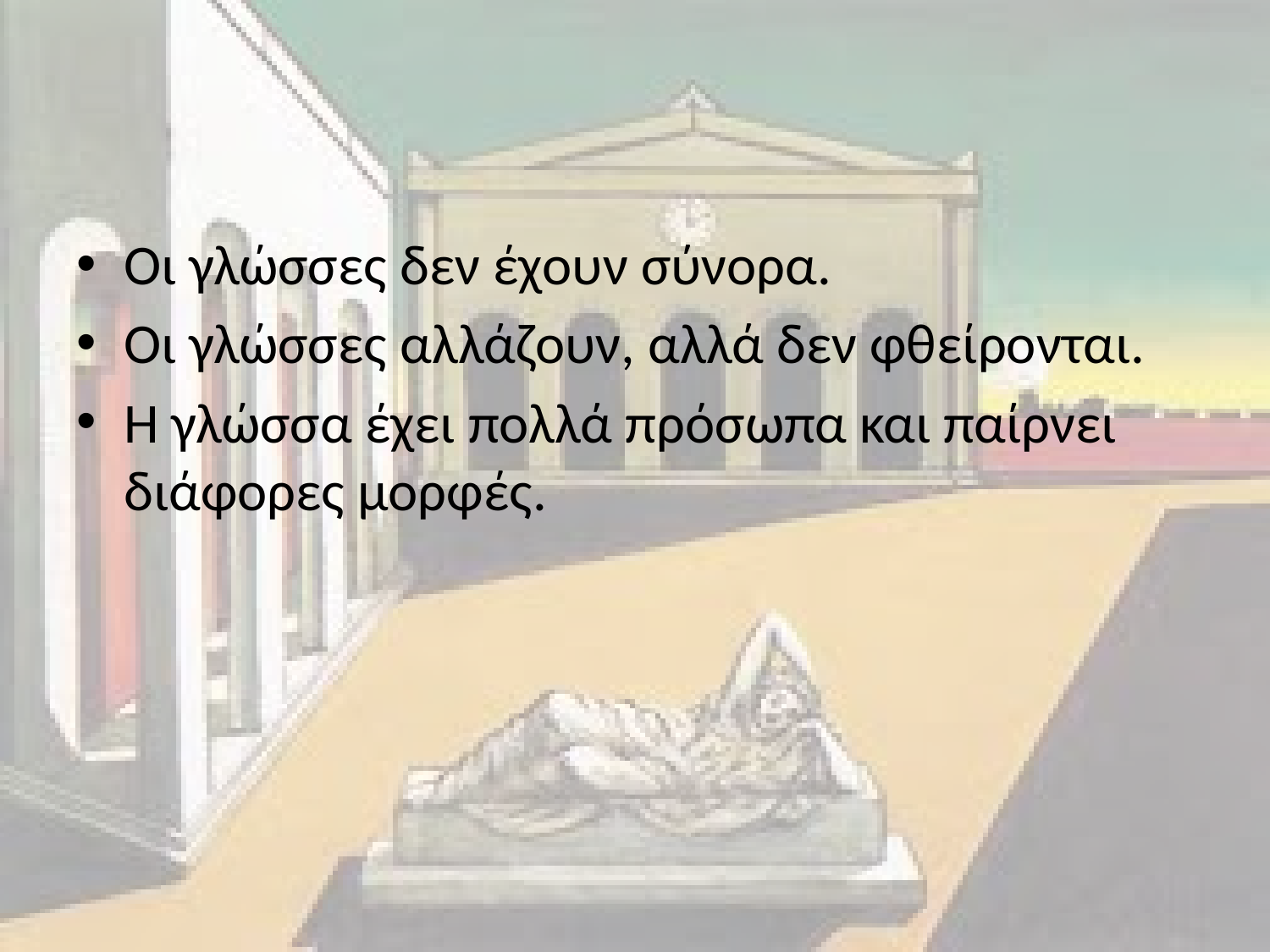

#
Οι γλώσσες δεν έχουν σύνορα.
Οι γλώσσες αλλάζουν, αλλά δεν φθείρονται.
Η γλώσσα έχει πολλά πρόσωπα και παίρνει διάφορες μορφές.